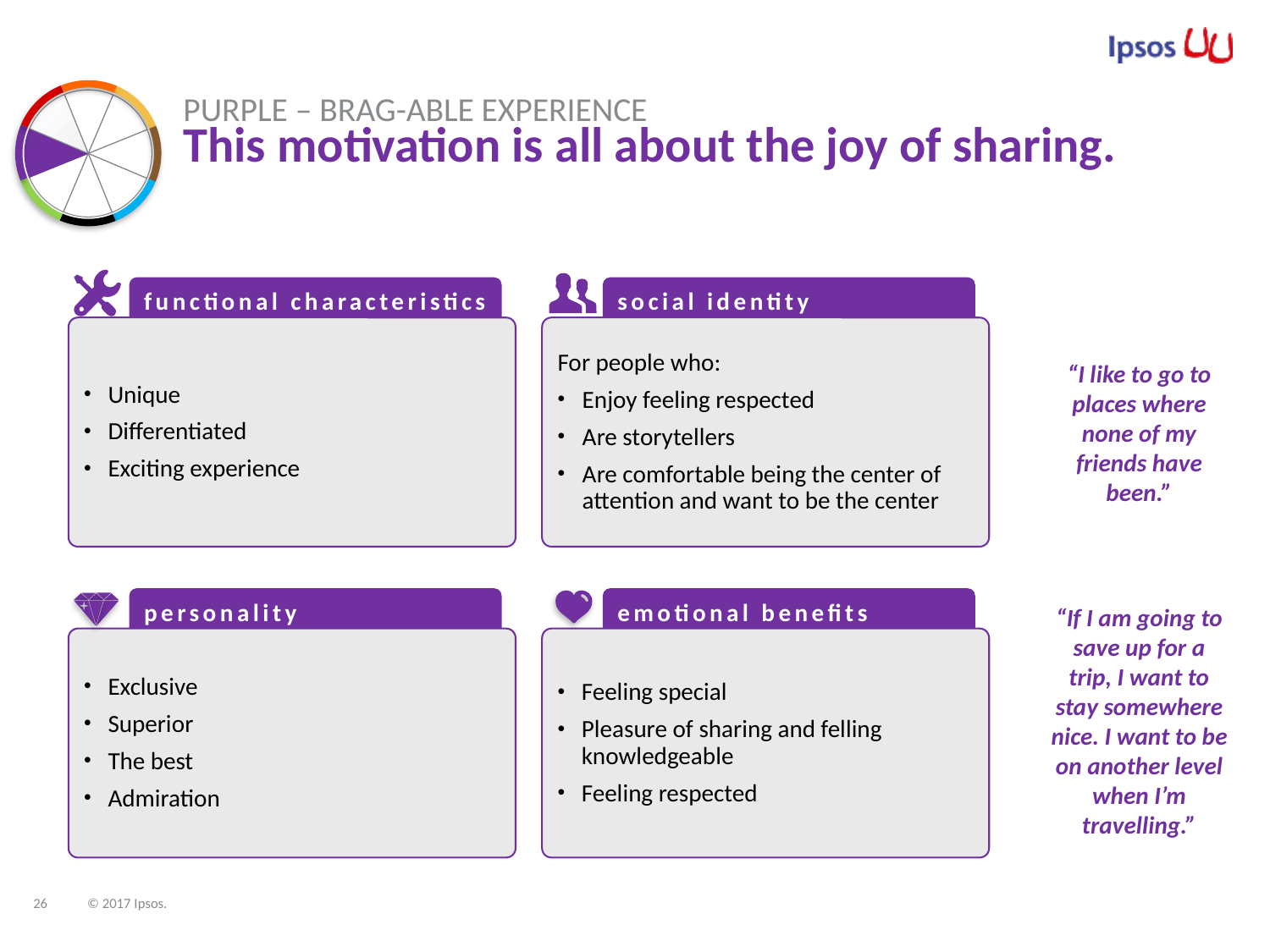

Purple – Brag-able Experience

# This motivation is all about the joy of sharing.

functional characteristics
social identity
Unique
Differentiated
Exciting experience
For people who:
Enjoy feeling respected
Are storytellers
Are comfortable being the center of attention and want to be the center
“I like to go to places where none of my friends have been.”
personality
emotional benefits

Exclusive
Superior
The best
Admiration
Feeling special
Pleasure of sharing and felling knowledgeable
Feeling respected
“If I am going to save up for a trip, I want to stay somewhere nice. I want to be on another level when I’m travelling.”